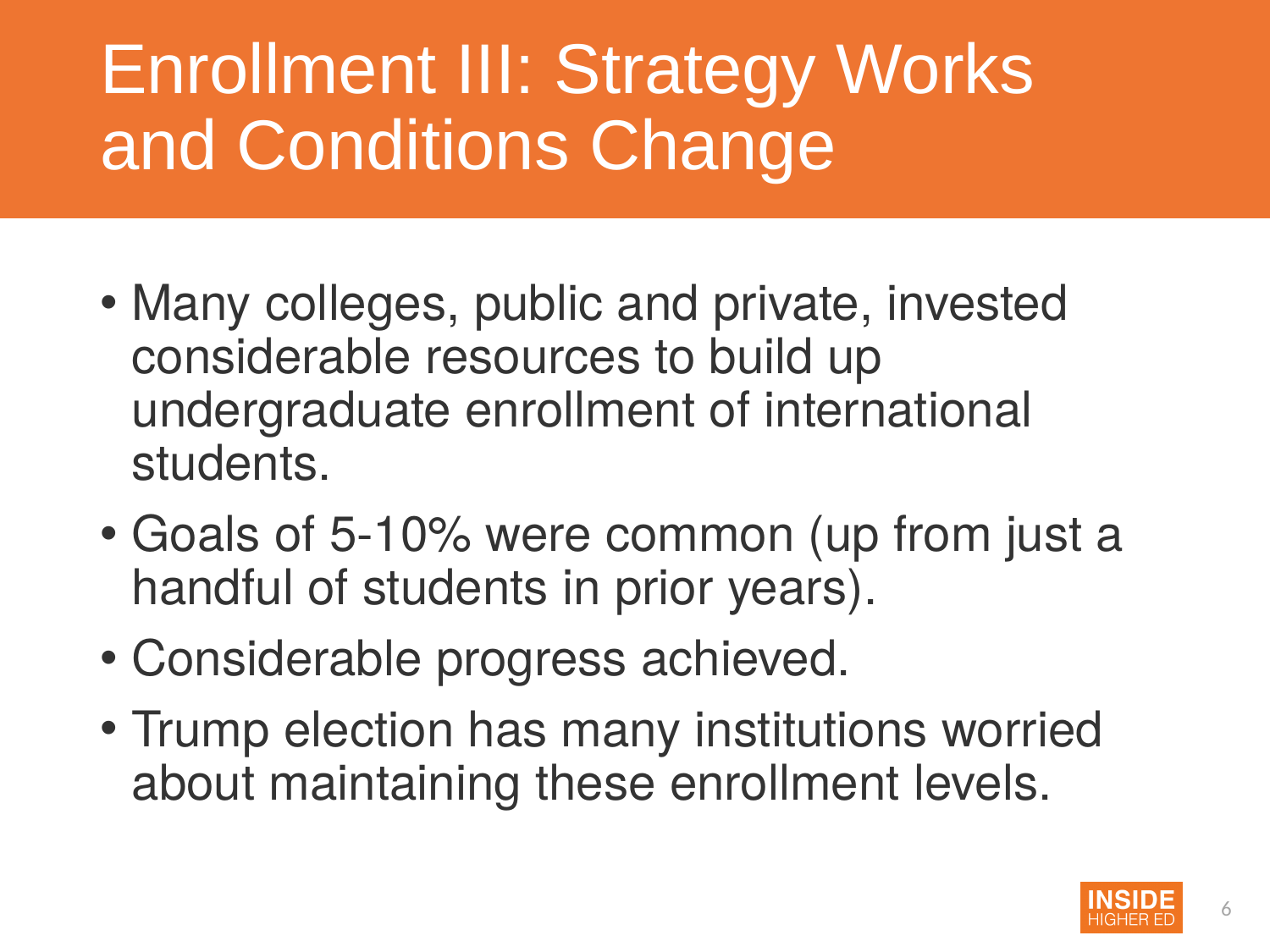

# Enrollment III: Strategy Works and Conditions Change
Many colleges, public and private, invested considerable resources to build up undergraduate enrollment of international students.
Goals of 5-10% were common (up from just a handful of students in prior years).
Considerable progress achieved.
Trump election has many institutions worried about maintaining these enrollment levels.